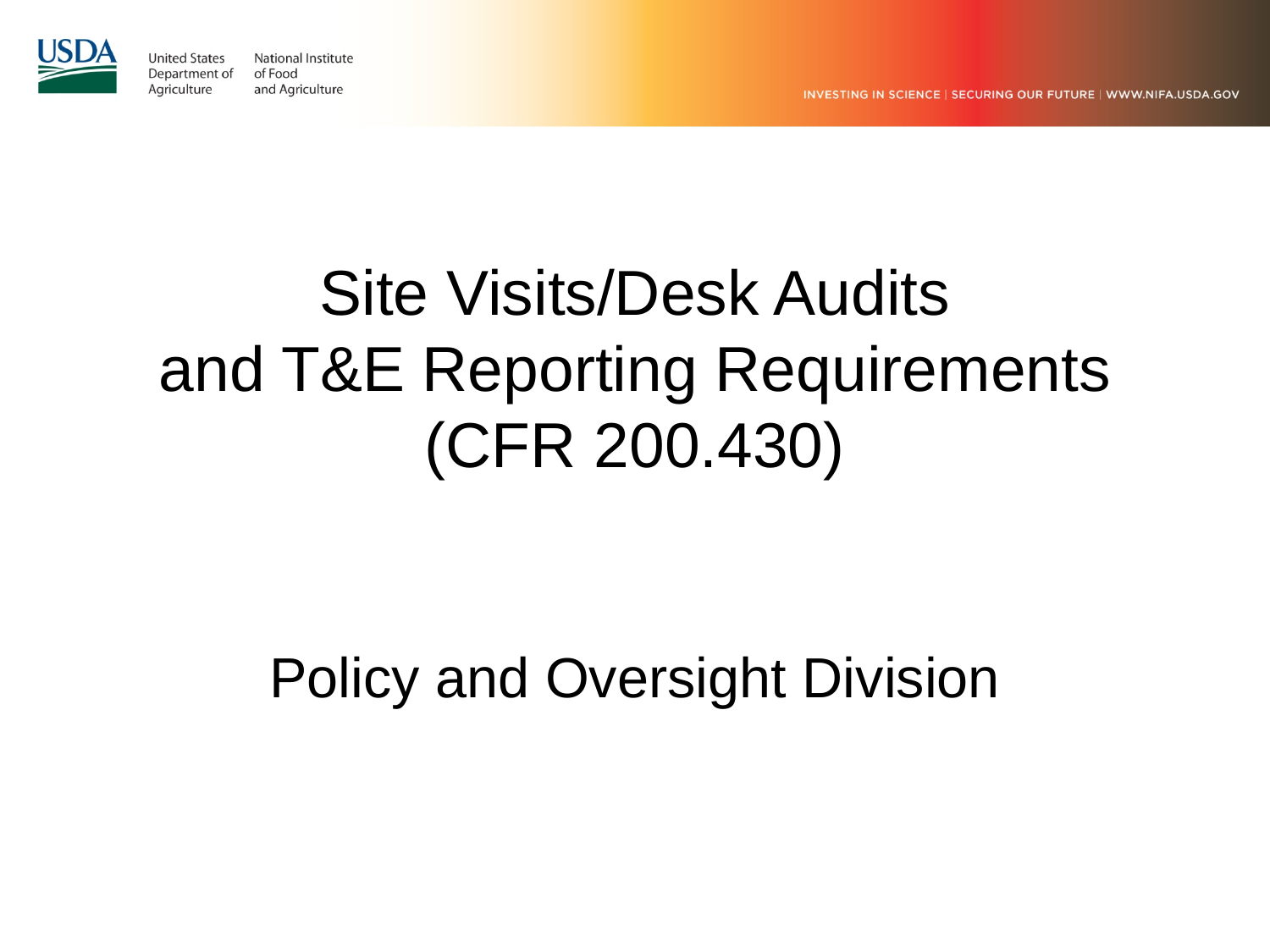

# Site Visits/Desk Audits and T&E Reporting Requirements (CFR 200.430)
Policy and Oversight Division